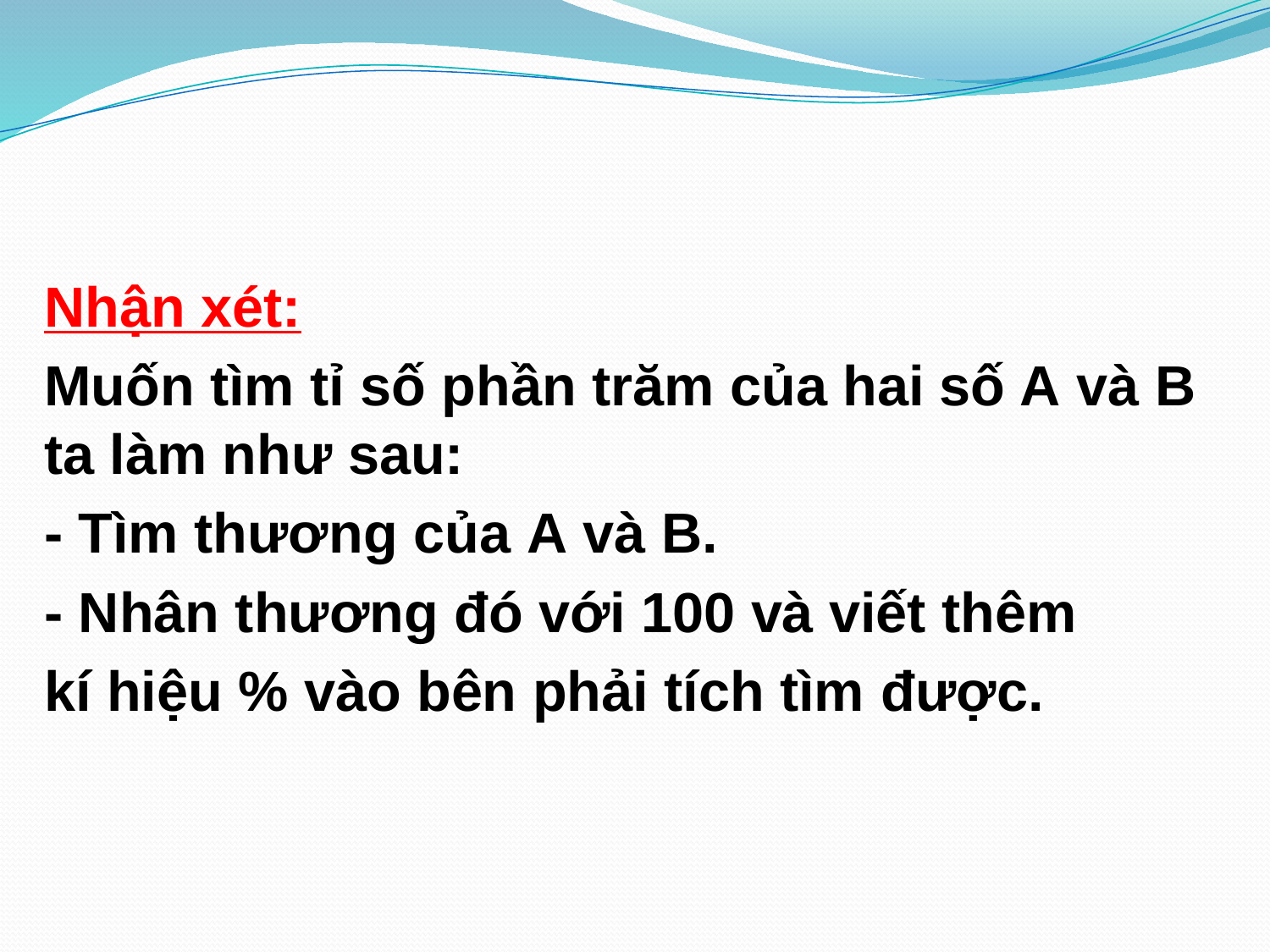

#
Nhận xét:
Muốn tìm tỉ số phần trăm của hai số A và B ta làm như sau:
- Tìm thương của A và B.
- Nhân thương đó với 100 và viết thêm
kí hiệu % vào bên phải tích tìm được.